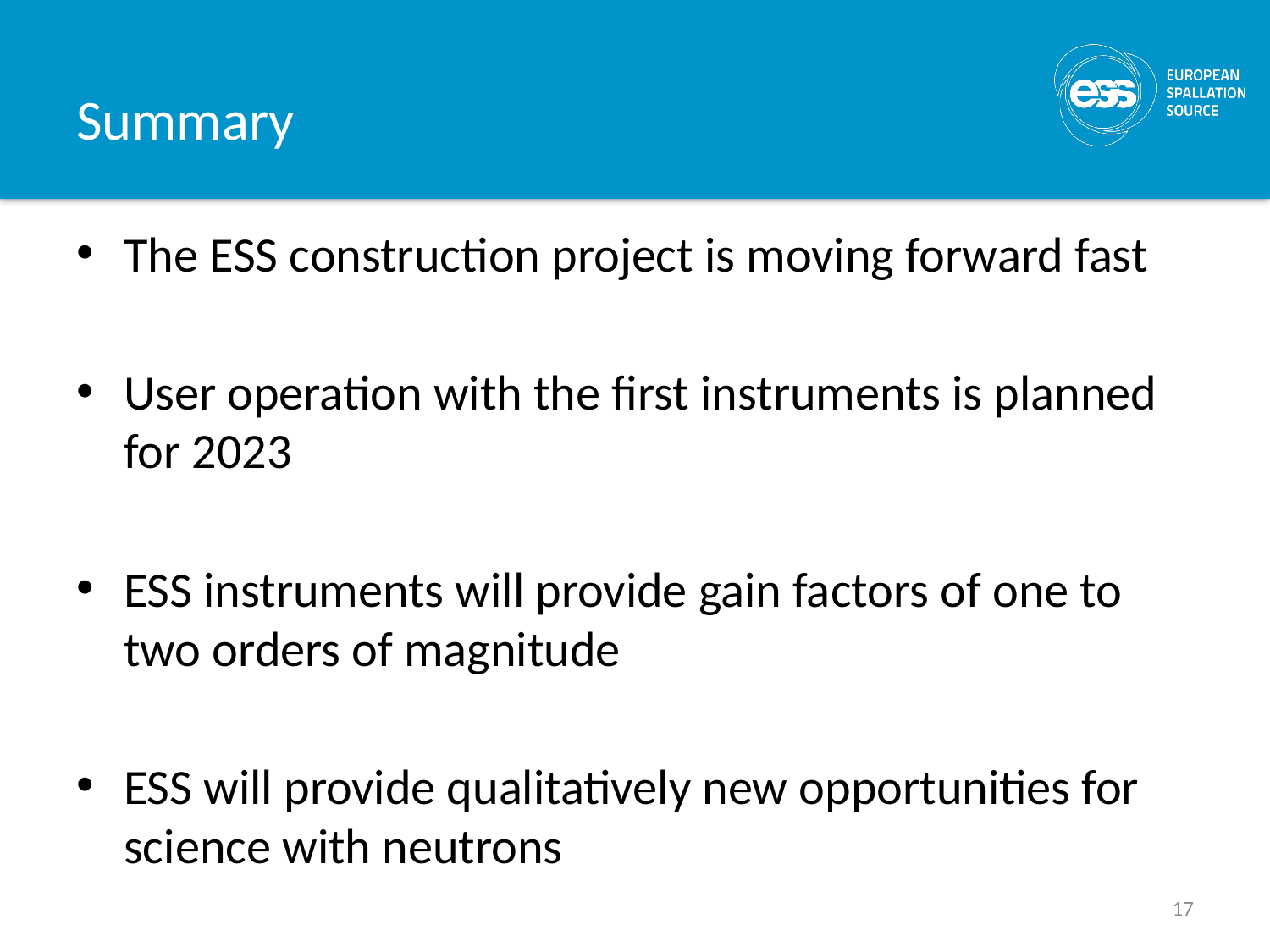

# Summary
The ESS construction project is moving forward fast

User operation with the first instruments is planned for 2023

ESS instruments will provide gain factors of one to two orders of magnitude

ESS will provide qualitatively new opportunities for science with neutrons

17